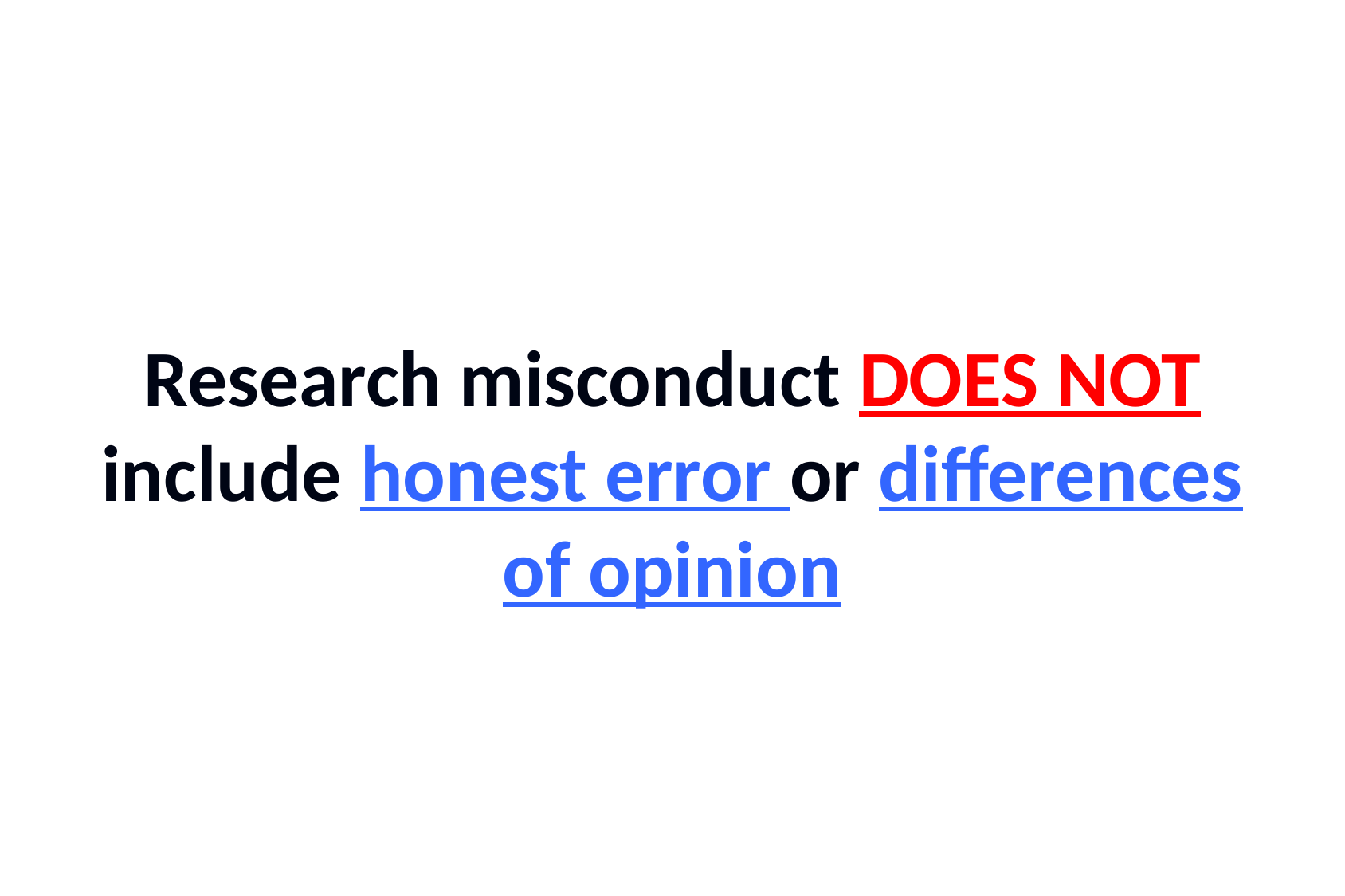

Research misconduct DOES NOT include honest error or differences of opinion